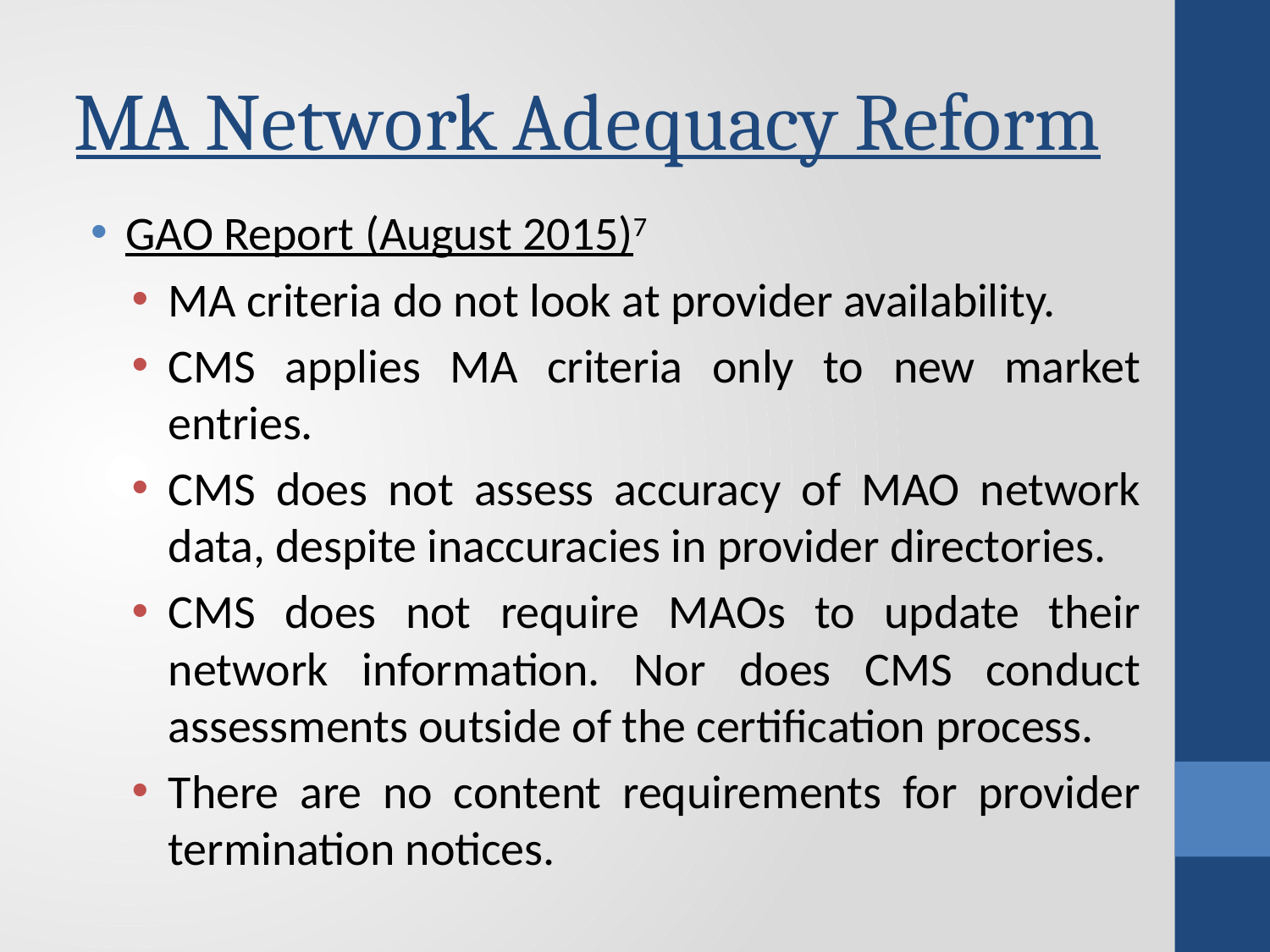

# MA Network Adequacy Reform
GAO Report (August 2015)7
MA criteria do not look at provider availability.
CMS applies MA criteria only to new market entries.
CMS does not assess accuracy of MAO network data, despite inaccuracies in provider directories.
CMS does not require MAOs to update their network information. Nor does CMS conduct assessments outside of the certification process.
There are no content requirements for provider termination notices.